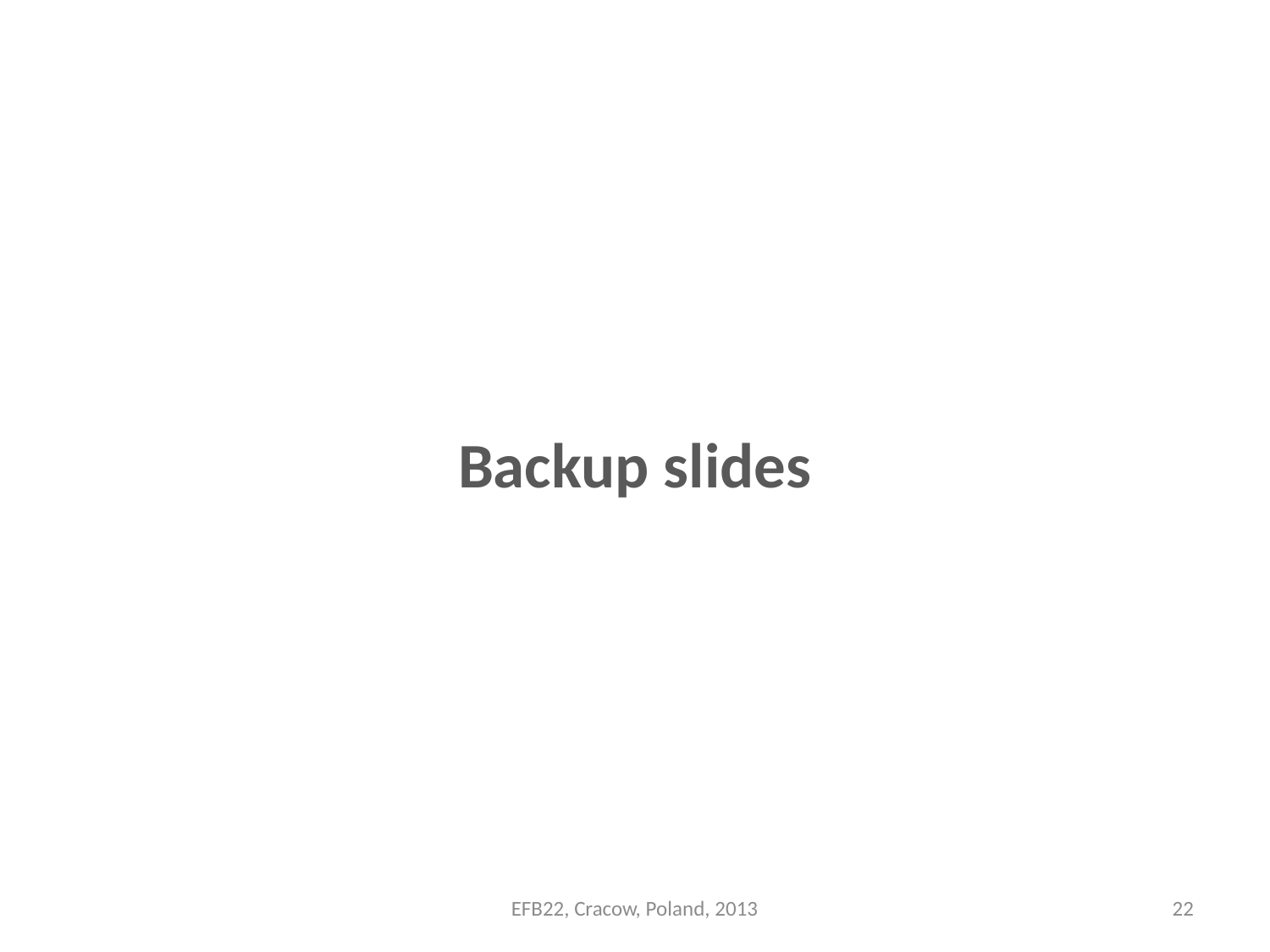

Backup slides
EFB22, Cracow, Poland, 2013
22